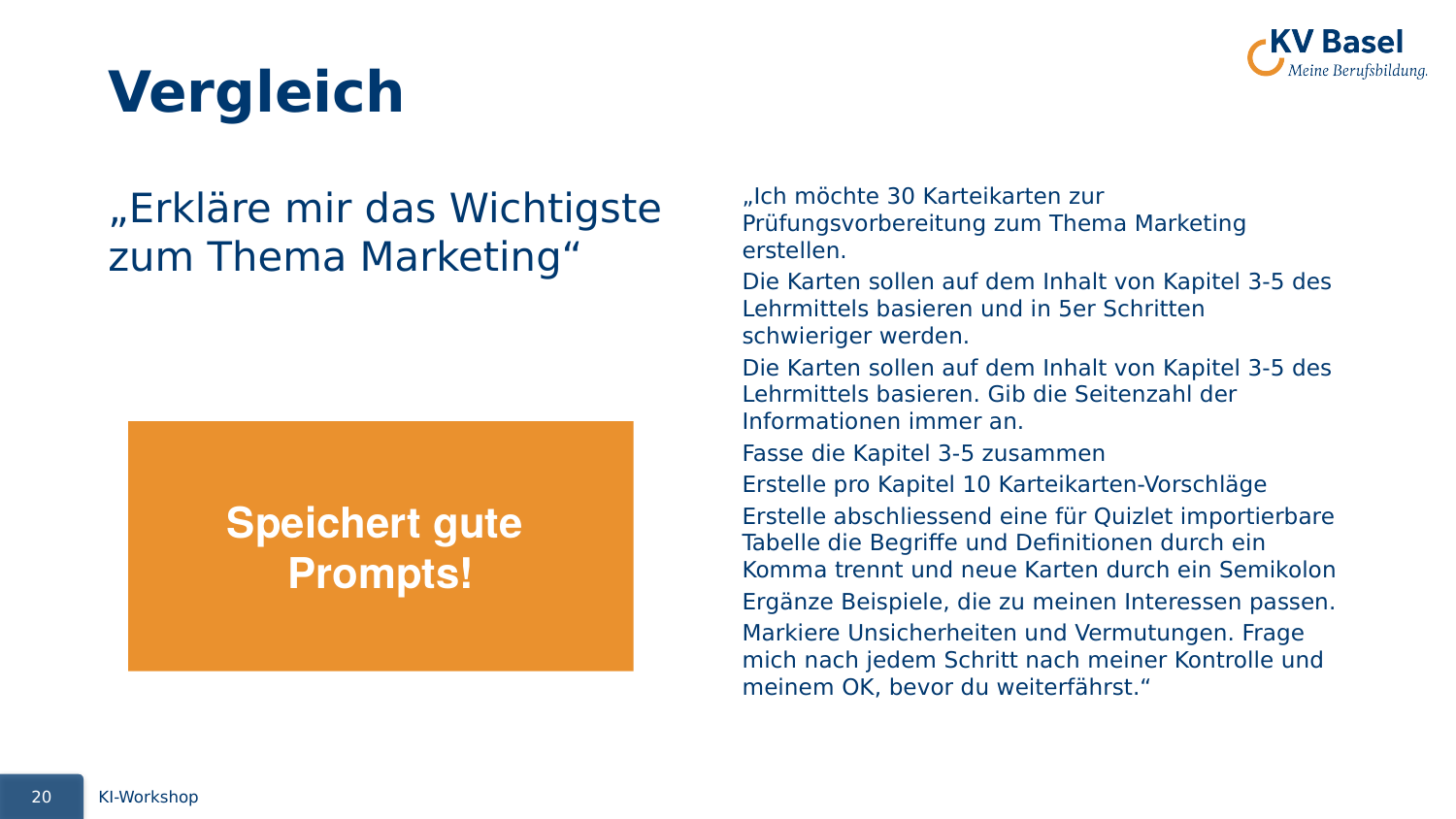

# Vergleich
„Erkläre mir das Wichtigste zum Thema Marketing“
„Ich möchte 30 Karteikarten zur Prüfungsvorbereitung zum Thema Marketing erstellen.
Die Karten sollen auf dem Inhalt von Kapitel 3-5 des Lehrmittels basieren und in 5er Schritten schwieriger werden.
Die Karten sollen auf dem Inhalt von Kapitel 3-5 des Lehrmittels basieren. Gib die Seitenzahl der Informationen immer an.
Fasse die Kapitel 3-5 zusammen
Erstelle pro Kapitel 10 Karteikarten-Vorschläge
Erstelle abschliessend eine für Quizlet importierbare Tabelle die Begriffe und Definitionen durch ein Komma trennt und neue Karten durch ein Semikolon
Ergänze Beispiele, die zu meinen Interessen passen.
Markiere Unsicherheiten und Vermutungen. Frage mich nach jedem Schritt nach meiner Kontrolle und meinem OK, bevor du weiterfährst.“
Speichert gute
Prompts!
20
KI-Workshop